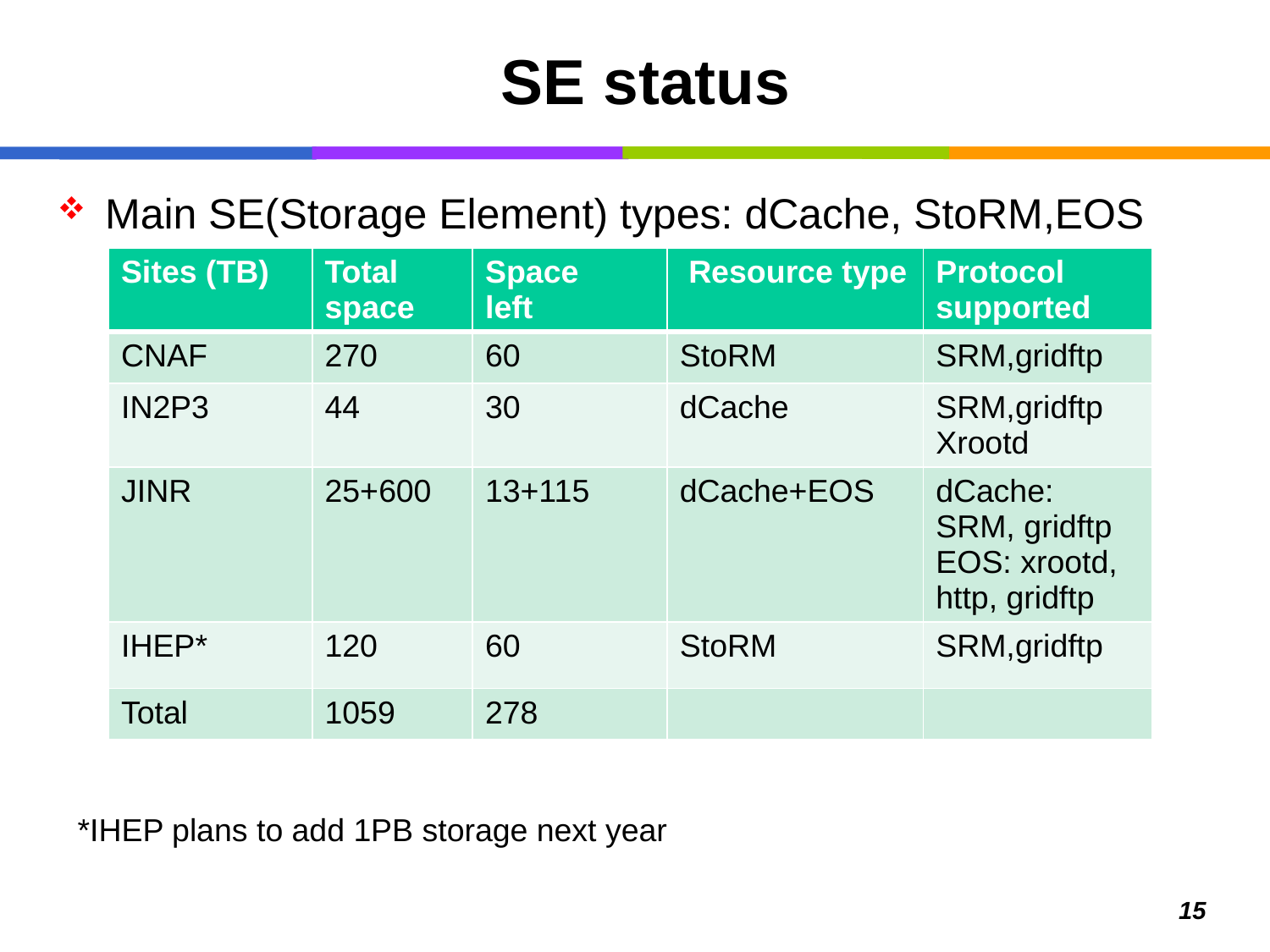

# SE status
Main SE(Storage Element) types: dCache, StoRM,EOS

| Sites (TB) | Total space | Space left | Resource type | Protocol supported |
| --- | --- | --- | --- | --- |
| CNAF | 270 | 60 | StoRM | SRM,gridftp |
| IN2P3 | 44 | 30 | dCache | SRM,gridftp Xrootd |
| JINR | 25+600 | 13+115 | dCache+EOS | dCache: SRM, gridftp EOS: xrootd, http, gridftp |
| IHEP\* | 120 | 60 | StoRM | SRM,gridftp |
| Total | 1059 | 278 |  |  |
*IHEP plans to add 1PB storage next year
15